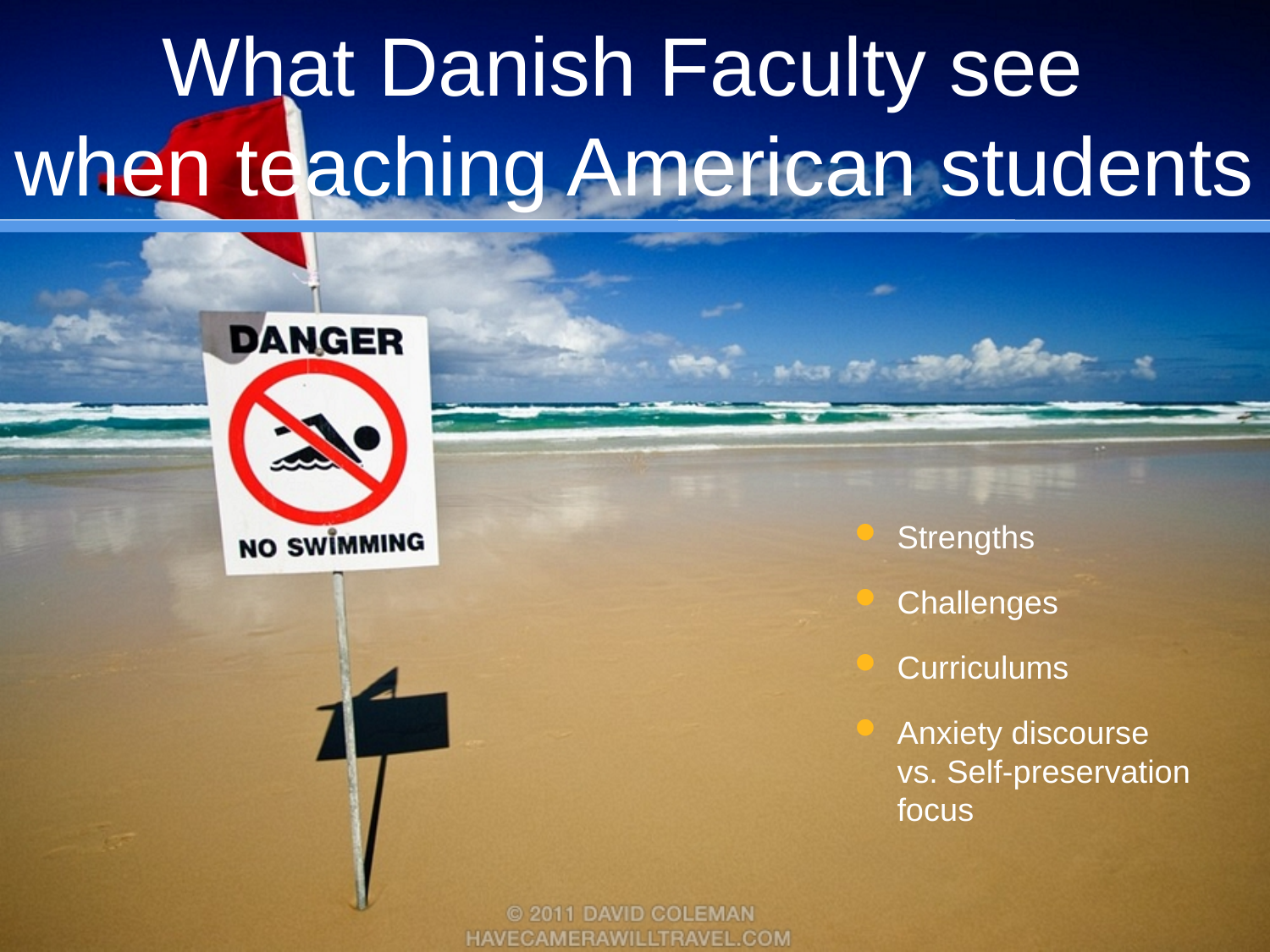

# What Danish Faculty see when teaching American students
Strengths
Challenges
Curriculums
Anxiety discourse vs. Self-preservation focus